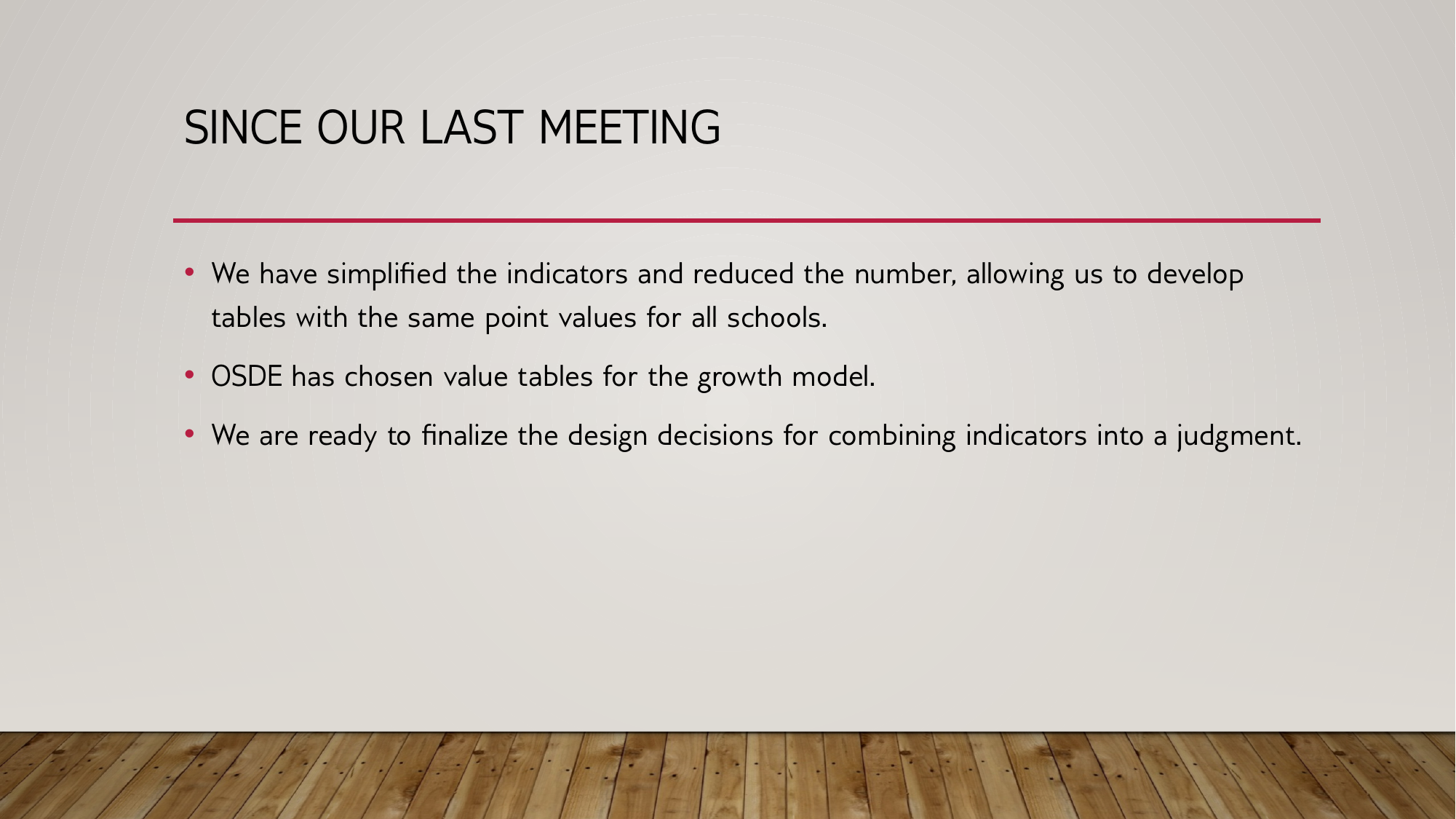

# Since our last Meeting
We have simplified the indicators and reduced the number, allowing us to develop tables with the same point values for all schools.
OSDE has chosen value tables for the growth model.
We are ready to finalize the design decisions for combining indicators into a judgment.